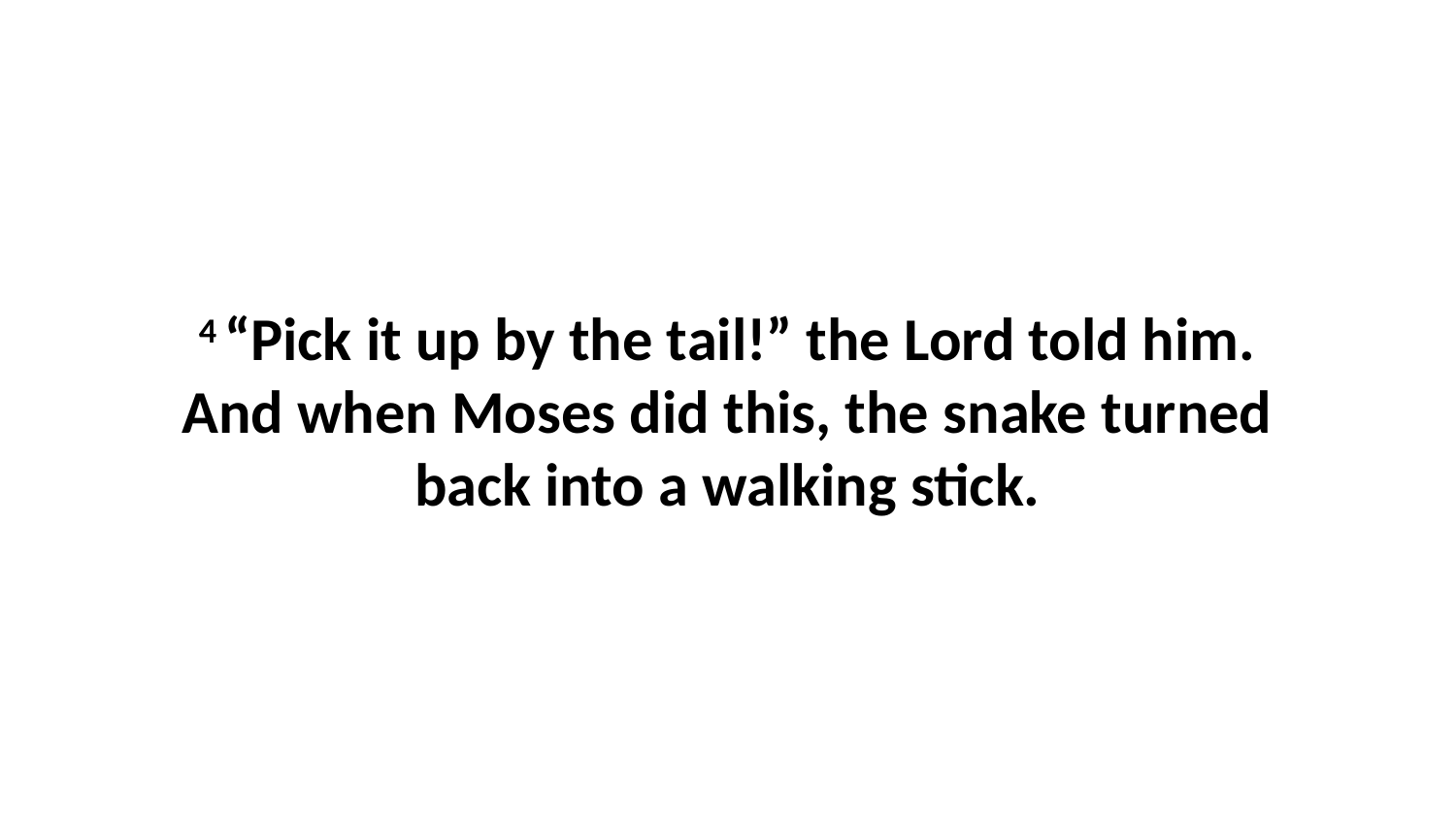

4 “Pick it up by the tail!” the Lord told him. And when Moses did this, the snake turned back into a walking stick.